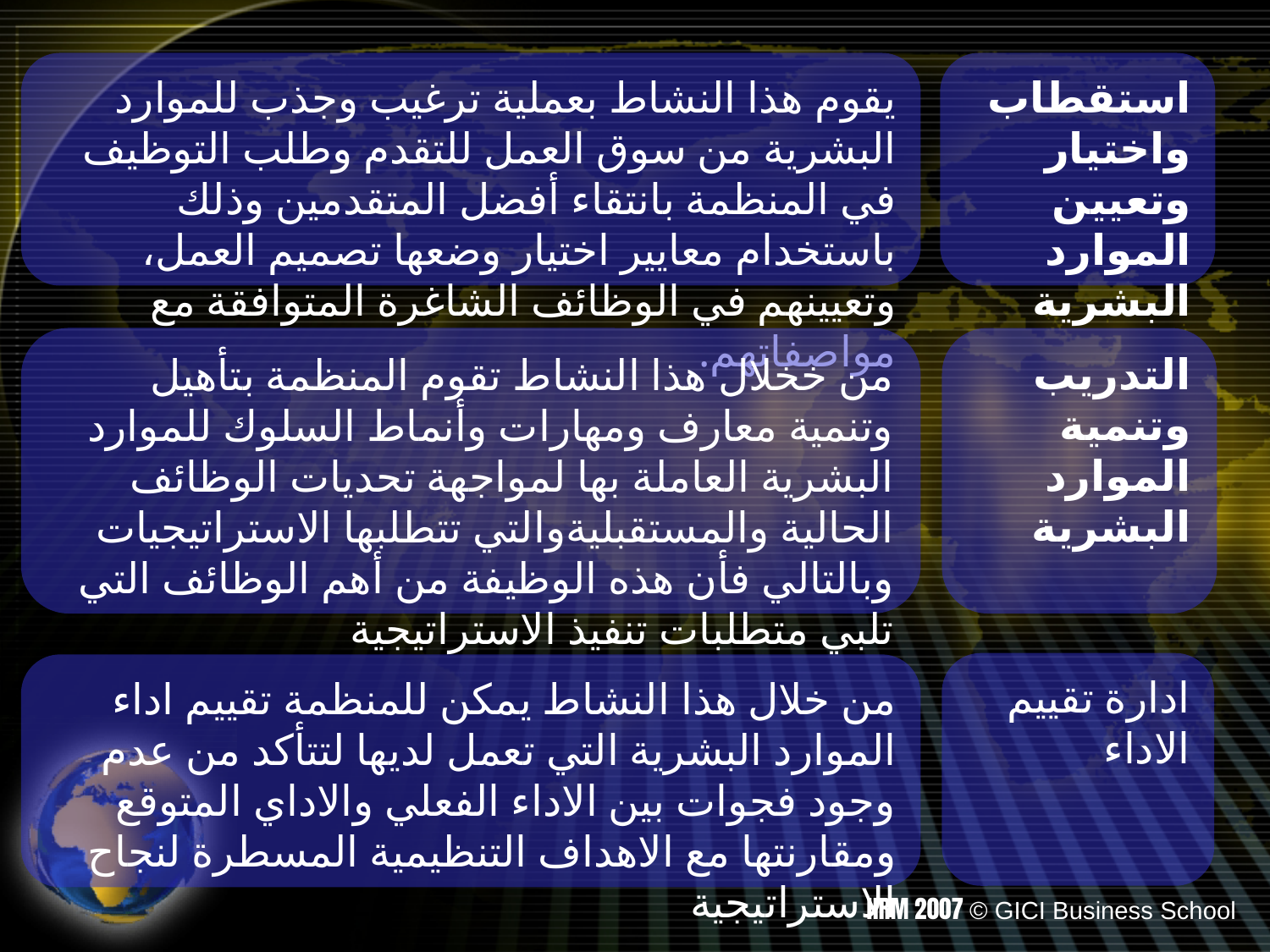

يقوم هذا النشاط بعملية ترغيب وجذب للموارد البشرية من سوق العمل للتقدم وطلب التوظيف في المنظمة بانتقاء أفضل المتقدمين وذلك باستخدام معايير اختيار وضعها تصميم العمل، وتعيينهم في الوظائف الشاغرة المتوافقة مع مواصفاتهم.
استقطاب واختيار وتعيين الموارد البشرية
من خخلال هذا النشاط تقوم المنظمة بتأهيل وتنمية معارف ومهارات وأنماط السلوك للموارد البشرية العاملة بها لمواجهة تحديات الوظائف الحالية والمستقبليةوالتي تتطلبها الاستراتيجيات وبالتالي فأن هذه الوظيفة من أهم الوظائف التي تلبي متطلبات تنفيذ الاستراتيجية
التدريب وتنمية الموارد البشرية
ادارة تقييم الاداء
من خلال هذا النشاط يمكن للمنظمة تقييم اداء الموارد البشرية التي تعمل لديها لتتأكد من عدم وجود فجوات بين الاداء الفعلي والاداي المتوقع ومقارنتها مع الاهداف التنظيمية المسطرة لنجاح الاستراتيجية